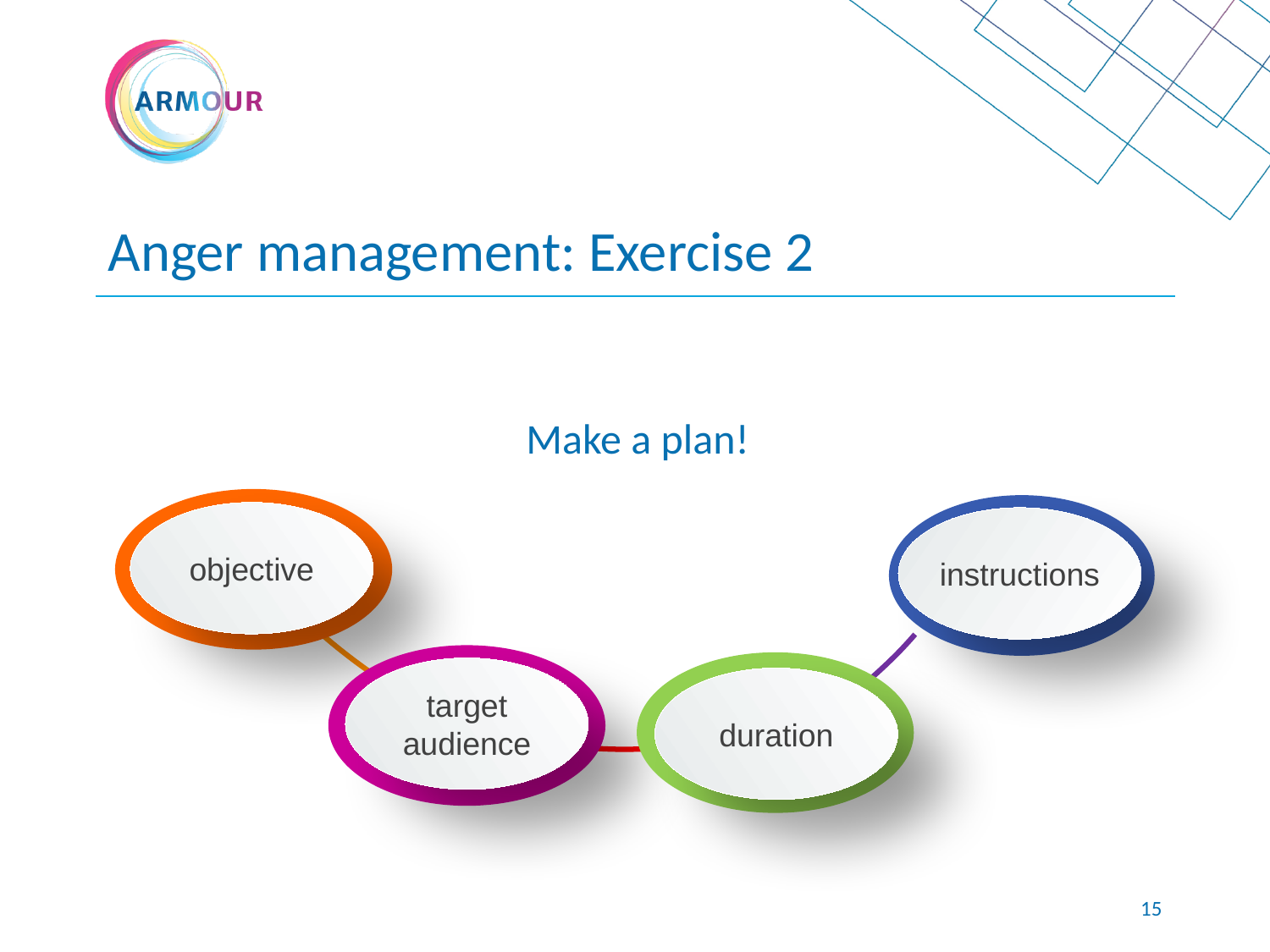

# Anger management: Exercise 2
Make a plan!

objective
instructions

target audience
duration

15